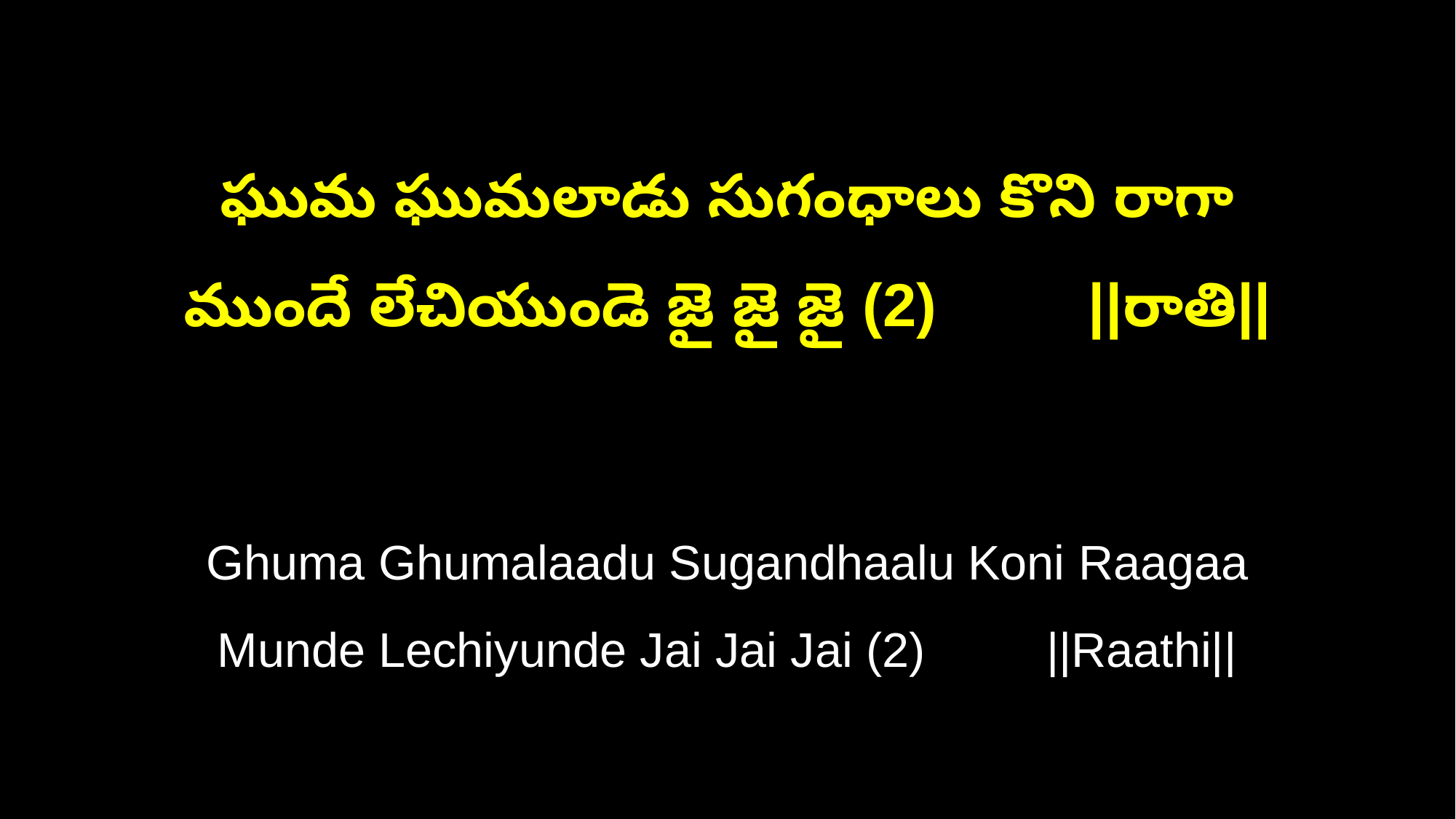

ఘుమ ఘుమలాడు సుగంధాలు కొని రాగా
ముందే లేచియుండె జై జై జై (2)         ||రాతి||
Ghuma Ghumalaadu Sugandhaalu Koni Raagaa
Munde Lechiyunde Jai Jai Jai (2)         ||Raathi||